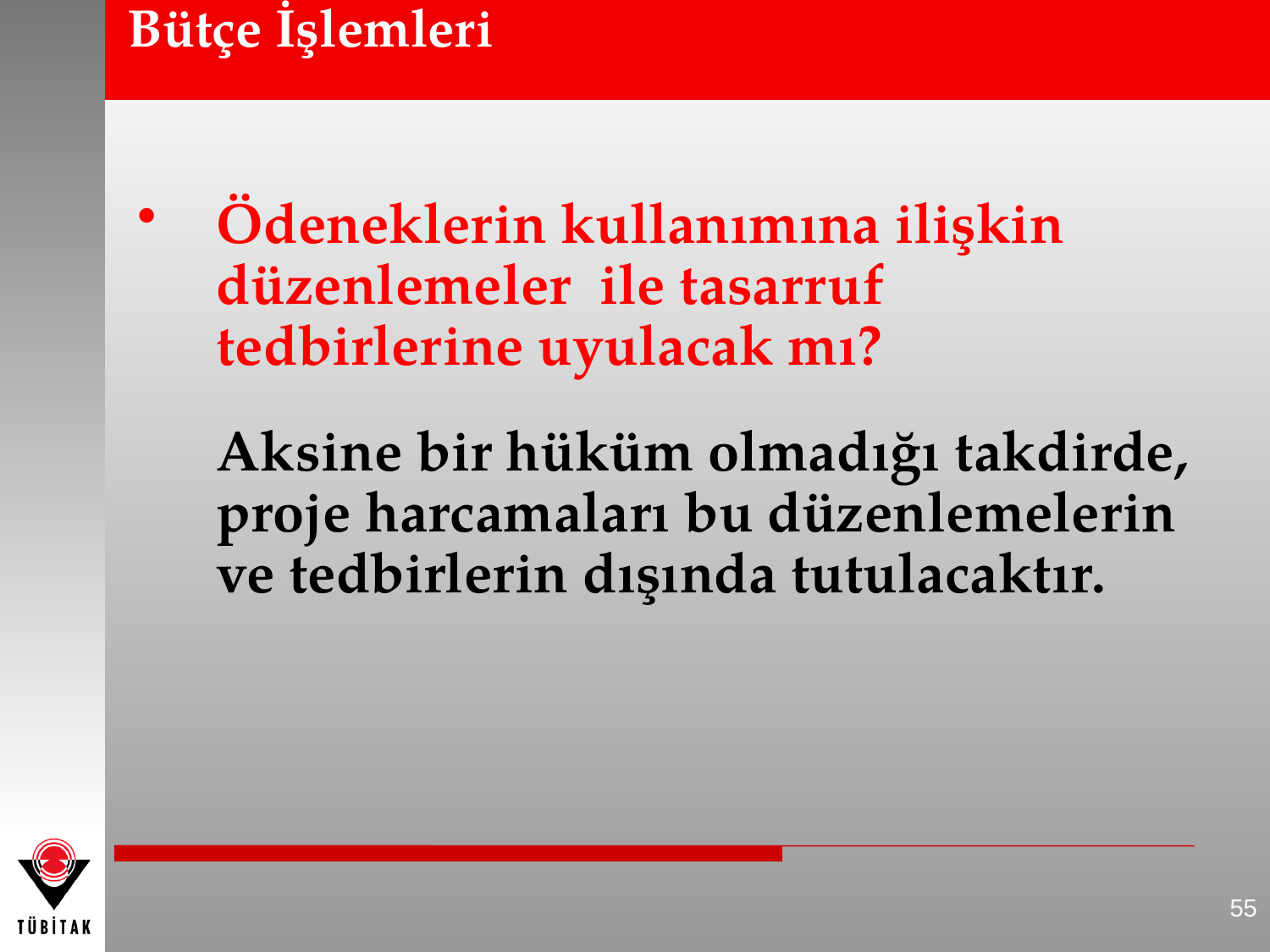

# Bütçe İşlemleri
Ödeneklerin kullanımına ilişkin düzenlemeler  ile tasarruf tedbirlerine uyulacak mı?

	Aksine bir hüküm olmadığı takdirde, proje harcamaları bu düzenlemelerin ve tedbirlerin dışında tutulacaktır.

55